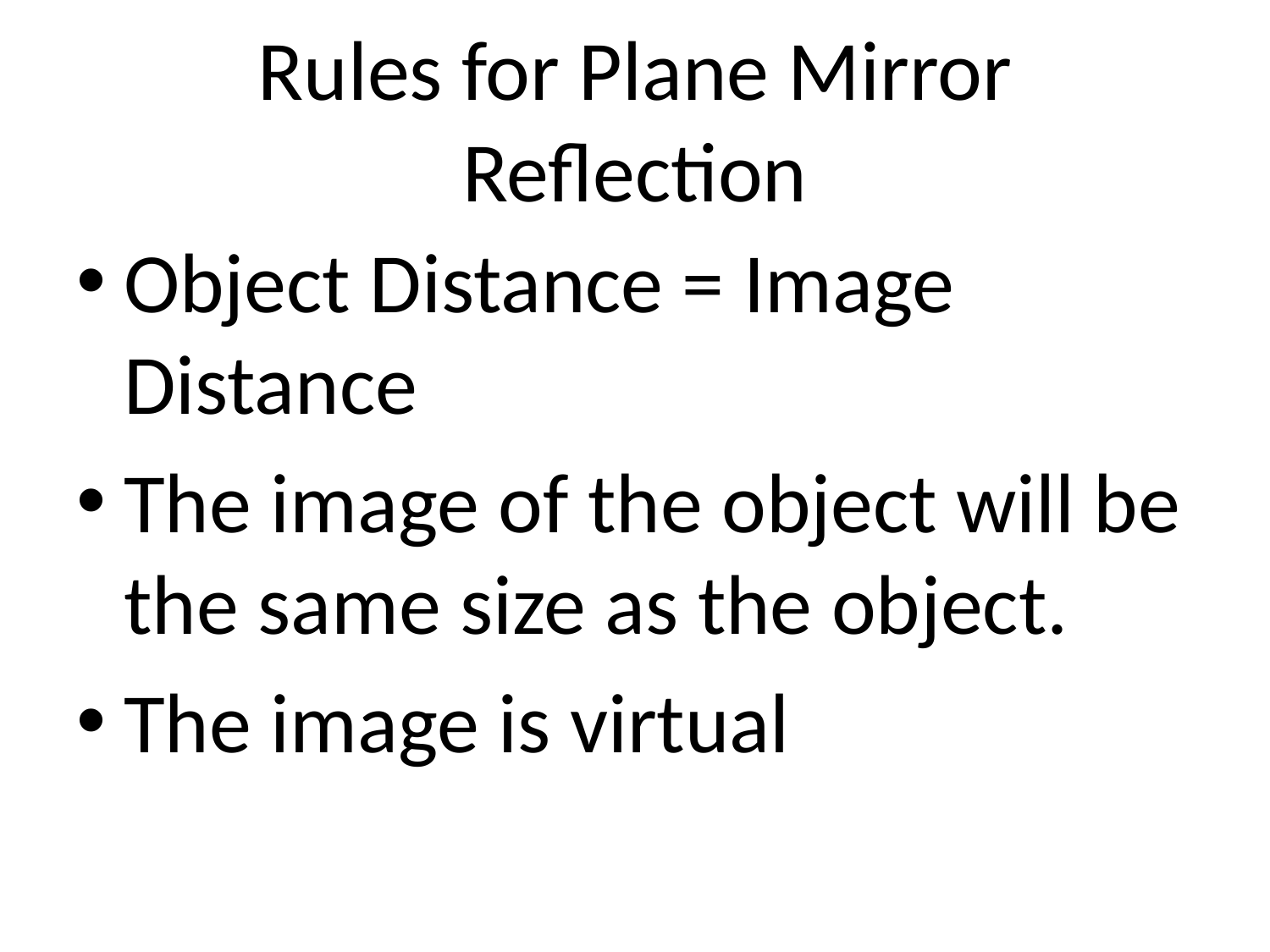

# Rules for Plane Mirror Reflection
Object Distance = Image Distance
The image of the object will be the same size as the object.
The image is virtual